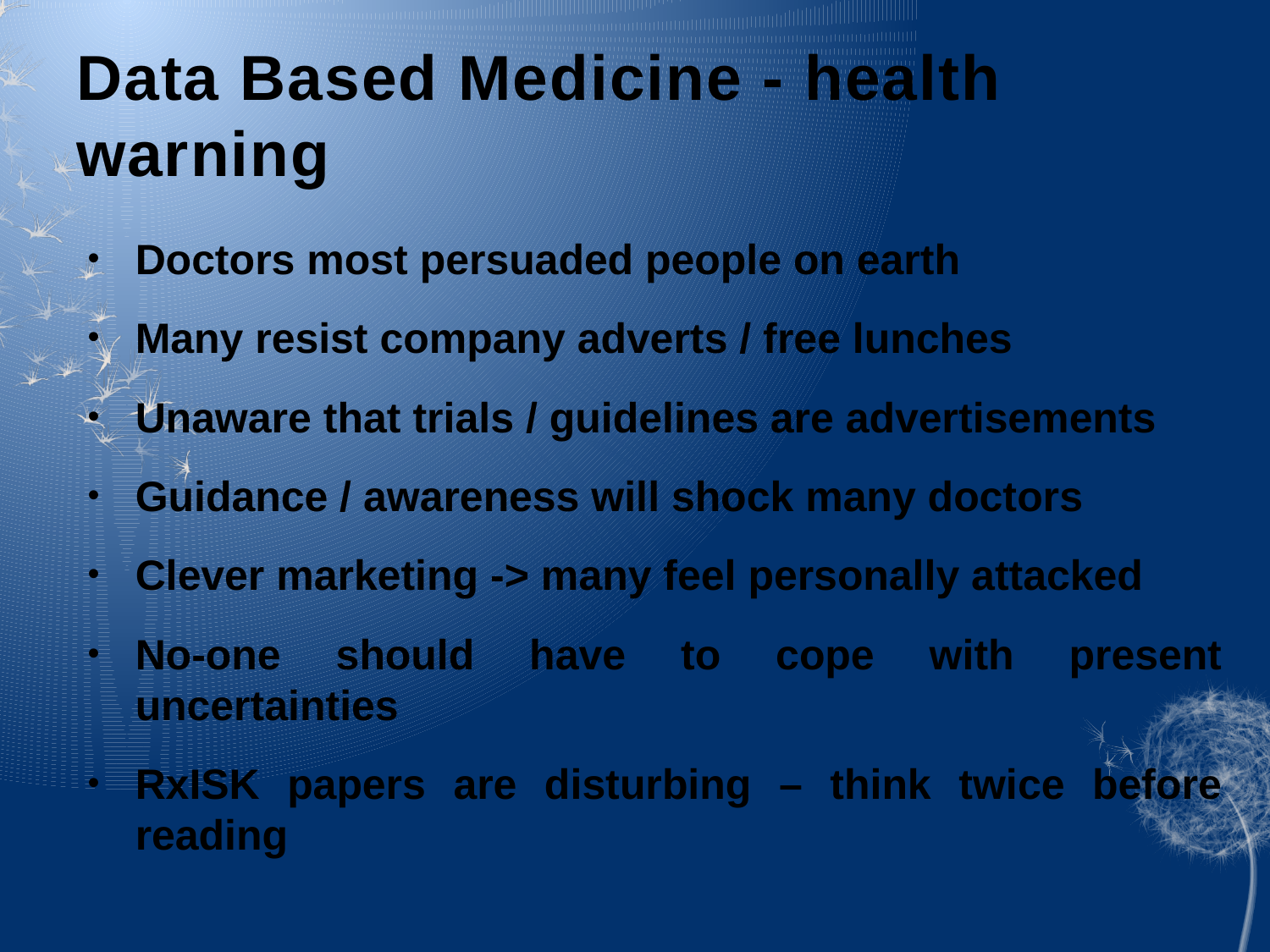

# Data Based Medicine - health warning
Doctors most persuaded people on earth
Many resist company adverts / free lunches
Unaware that trials / guidelines are advertisements
Guidance / awareness will shock many doctors
Clever marketing -> many feel personally attacked
No-one should have to cope with present uncertainties
RxISK papers are disturbing – think twice before reading